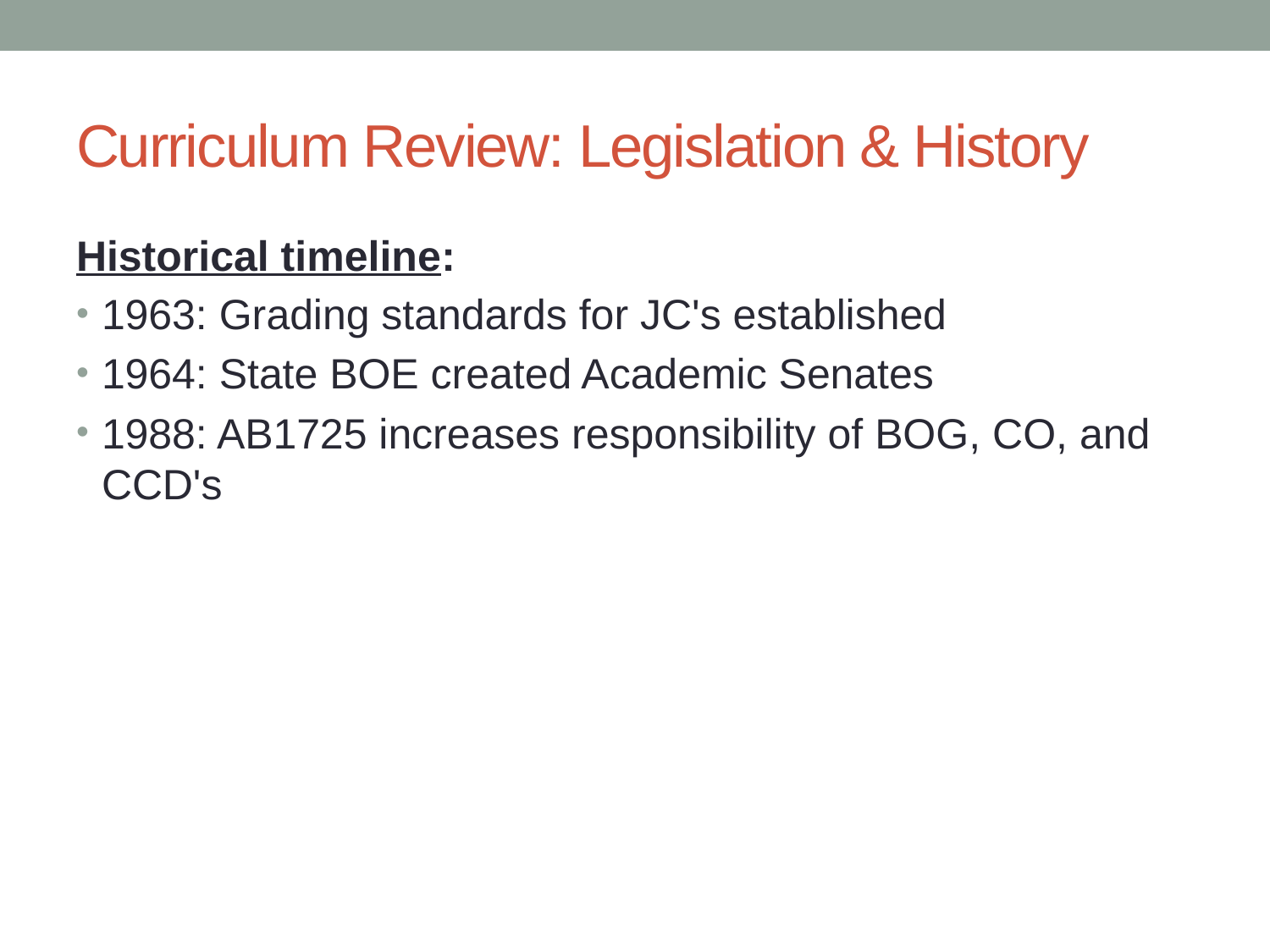

# Curriculum Review: Legislation & History
Historical timeline:
1963: Grading standards for JC's established
1964: State BOE created Academic Senates
1988: AB1725 increases responsibility of BOG, CO, and CCD's